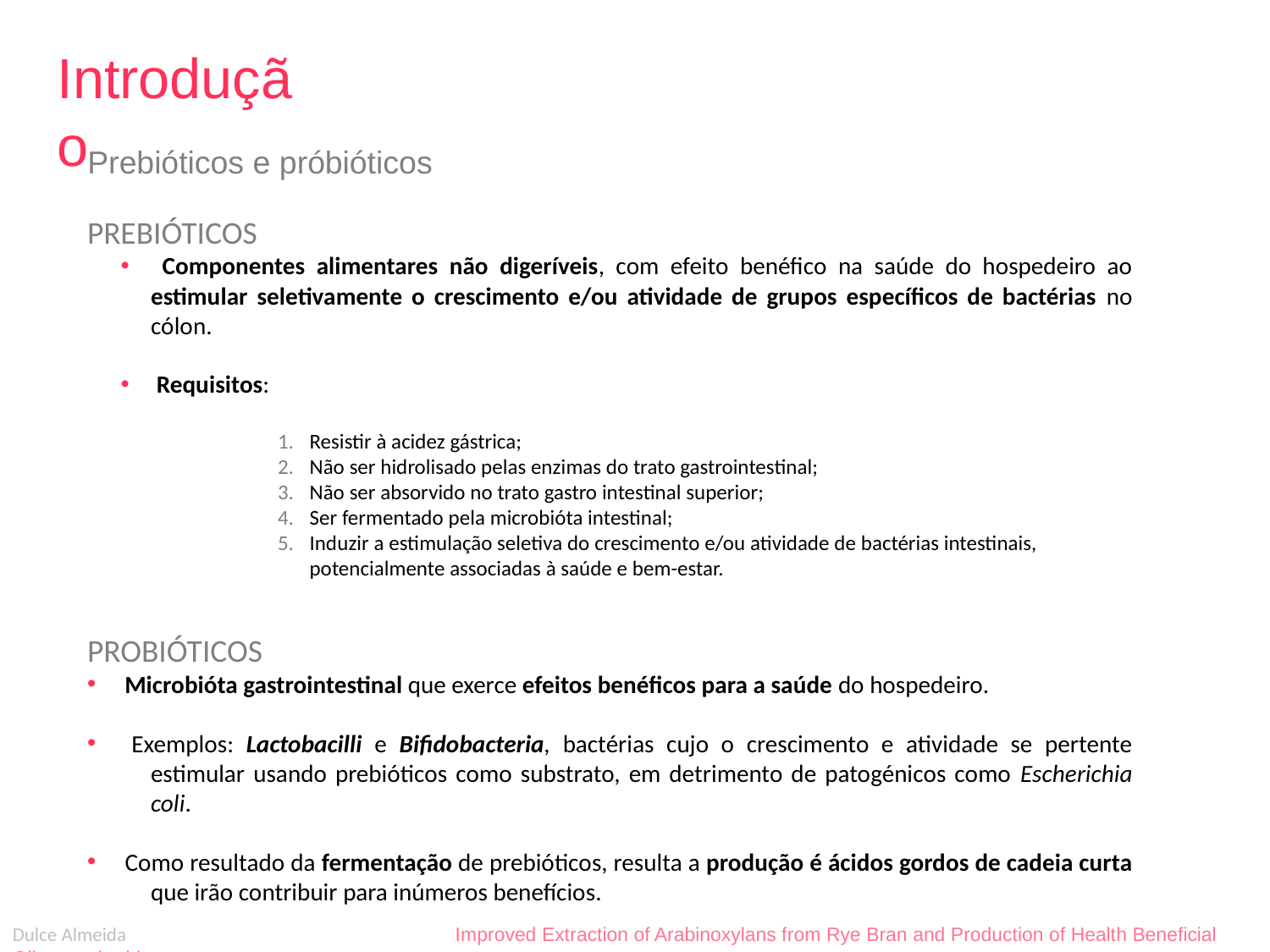

Introdução
Prebióticos e próbióticos
PREBIÓTICOS
 Componentes alimentares não digeríveis, com efeito benéfico na saúde do hospedeiro ao estimular seletivamente o crescimento e/ou atividade de grupos específicos de bactérias no cólon.

 Requisitos:

Resistir à acidez gástrica;
Não ser hidrolisado pelas enzimas do trato gastrointestinal;
Não ser absorvido no trato gastro intestinal superior;
Ser fermentado pela microbióta intestinal;
Induzir a estimulação seletiva do crescimento e/ou atividade de bactérias intestinais, potencialmente associadas à saúde e bem-estar.

PROBIÓTICOS
 Microbióta gastrointestinal que exerce efeitos benéficos para a saúde do hospedeiro.

 Exemplos: Lactobacilli e Bifidobacteria, bactérias cujo o crescimento e atividade se pertente estimular usando prebióticos como substrato, em detrimento de patogénicos como Escherichia coli.

 Como resultado da fermentação de prebióticos, resulta a produção é ácidos gordos de cadeia curta que irão contribuir para inúmeros benefícios.

Dulce Almeida                                                                          Improved Extraction of Arabinoxylans from Rye Bran and Production of Health Beneficial Oligosaccharides